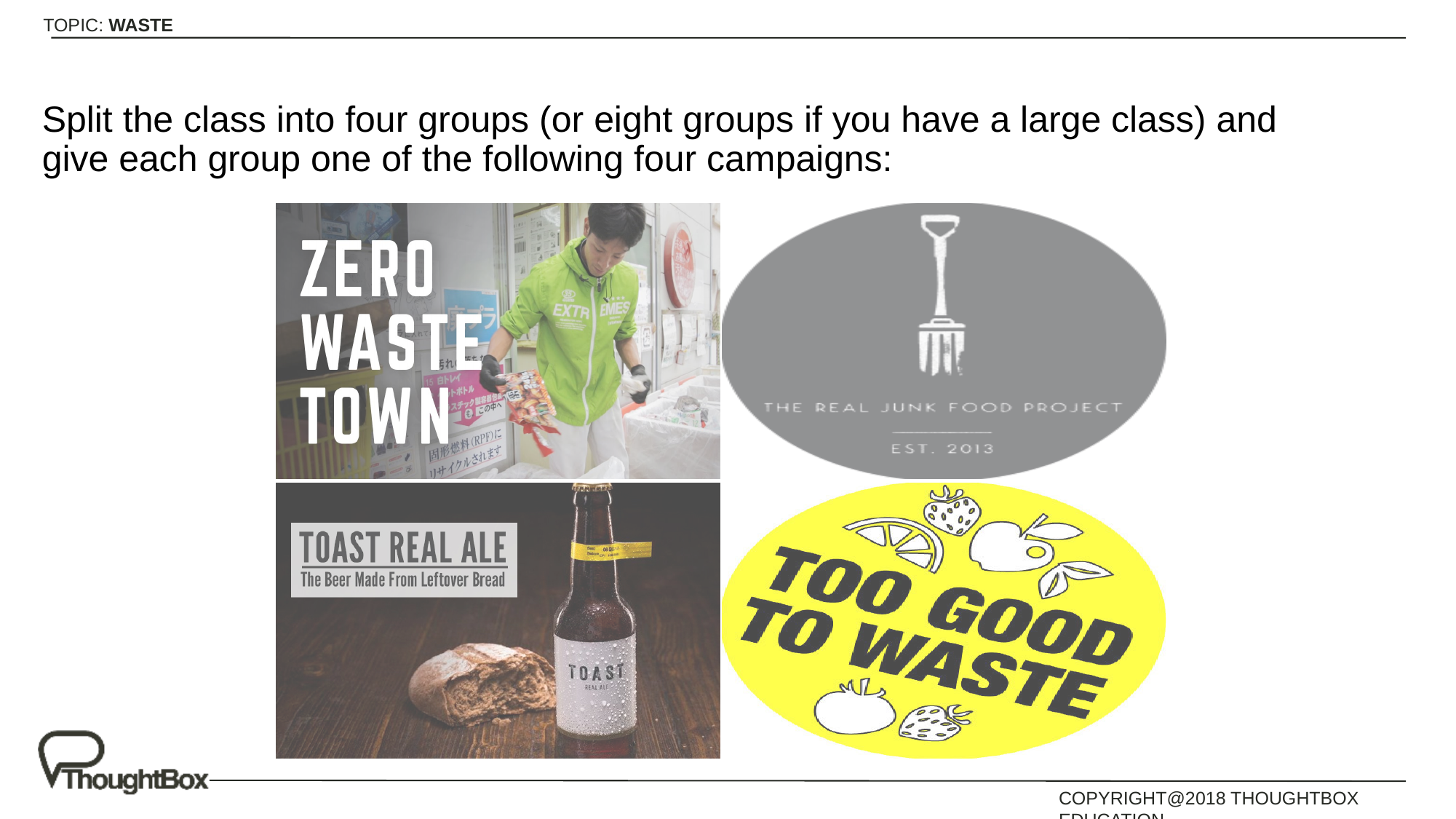

Split the class into four groups (or eight groups if you have a large class) and give each group one of the following four campaigns:

|  |  |
| --- | --- |
|  |  |